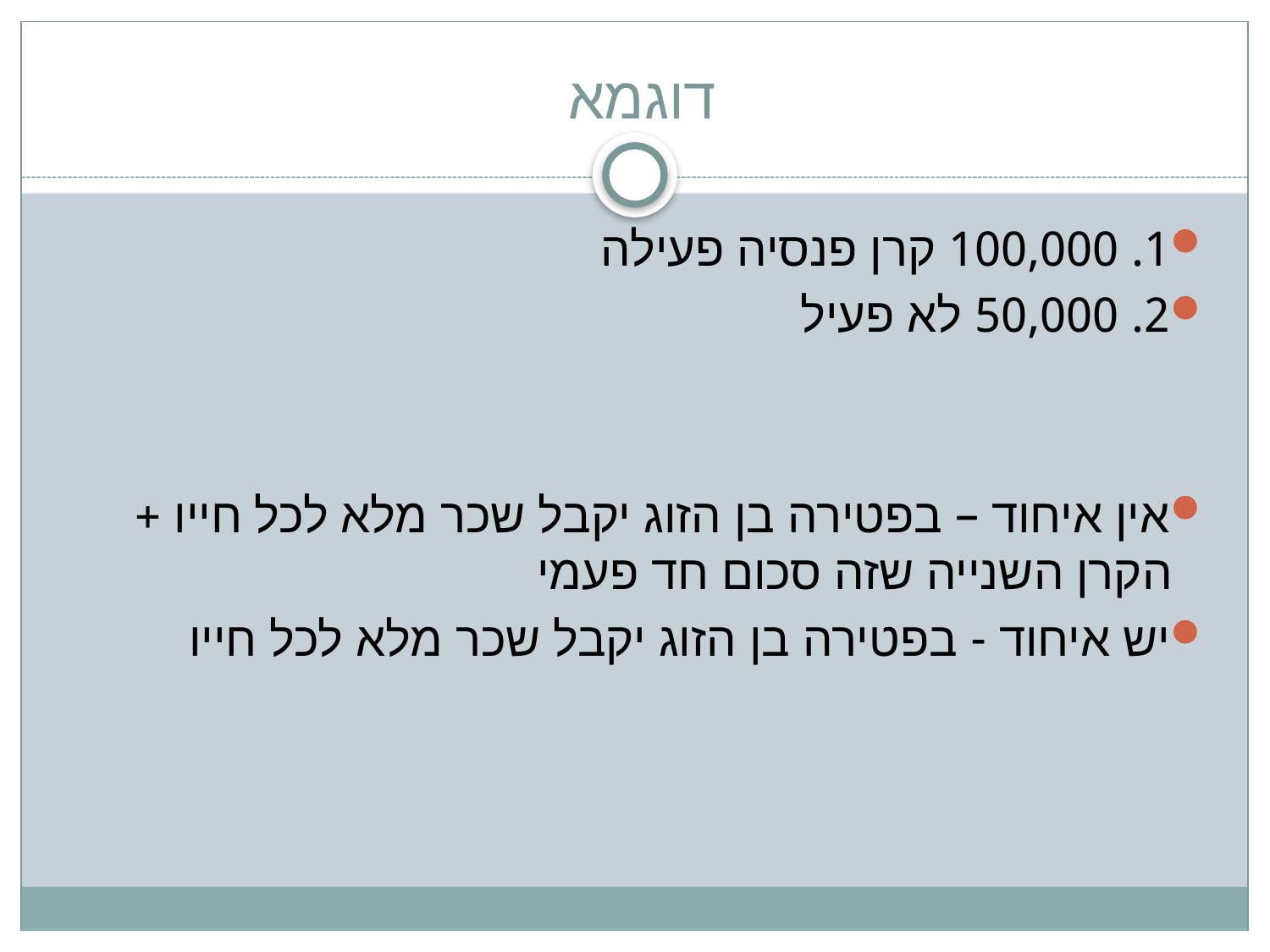

# דוגמא
1. 100,000 קרן פנסיה פעילה
2. 50,000 לא פעיל

אין איחוד – בפטירה בן הזוג יקבל שכר מלא לכל חייו + הקרן השנייה שזה סכום חד פעמי
יש איחוד - בפטירה בן הזוג יקבל שכר מלא לכל חייו